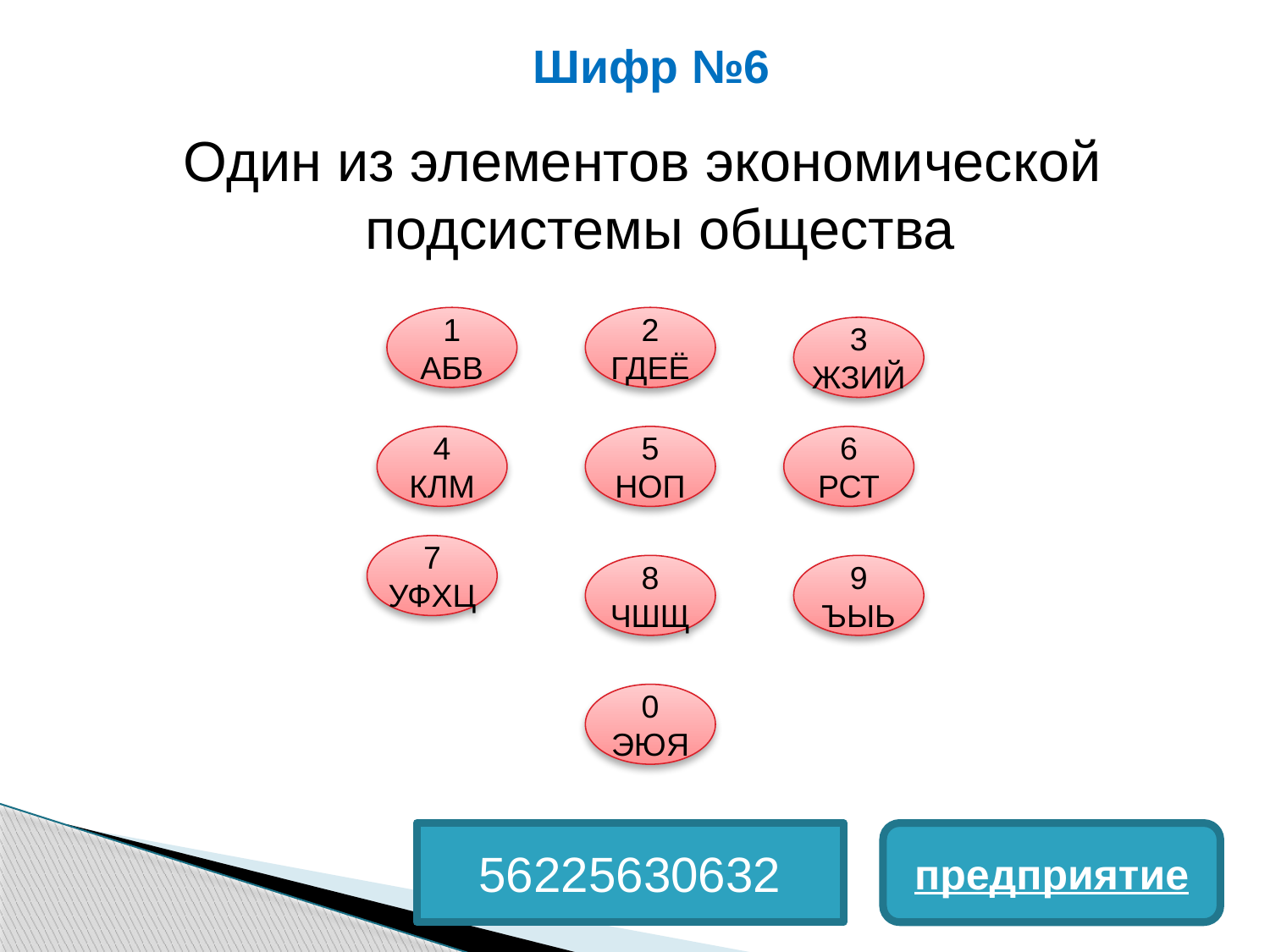

# Шифр №6
Один из элементов экономической подсистемы общества

1
АБВ
2
ГДЕЁ
3
ЖЗИЙ
4
КЛМ
5
НОП
6
РСТ
7
УФХЦ
8
ЧШЩ
9
ЪЫЬ
0
ЭЮЯ
56225630632
предприятие